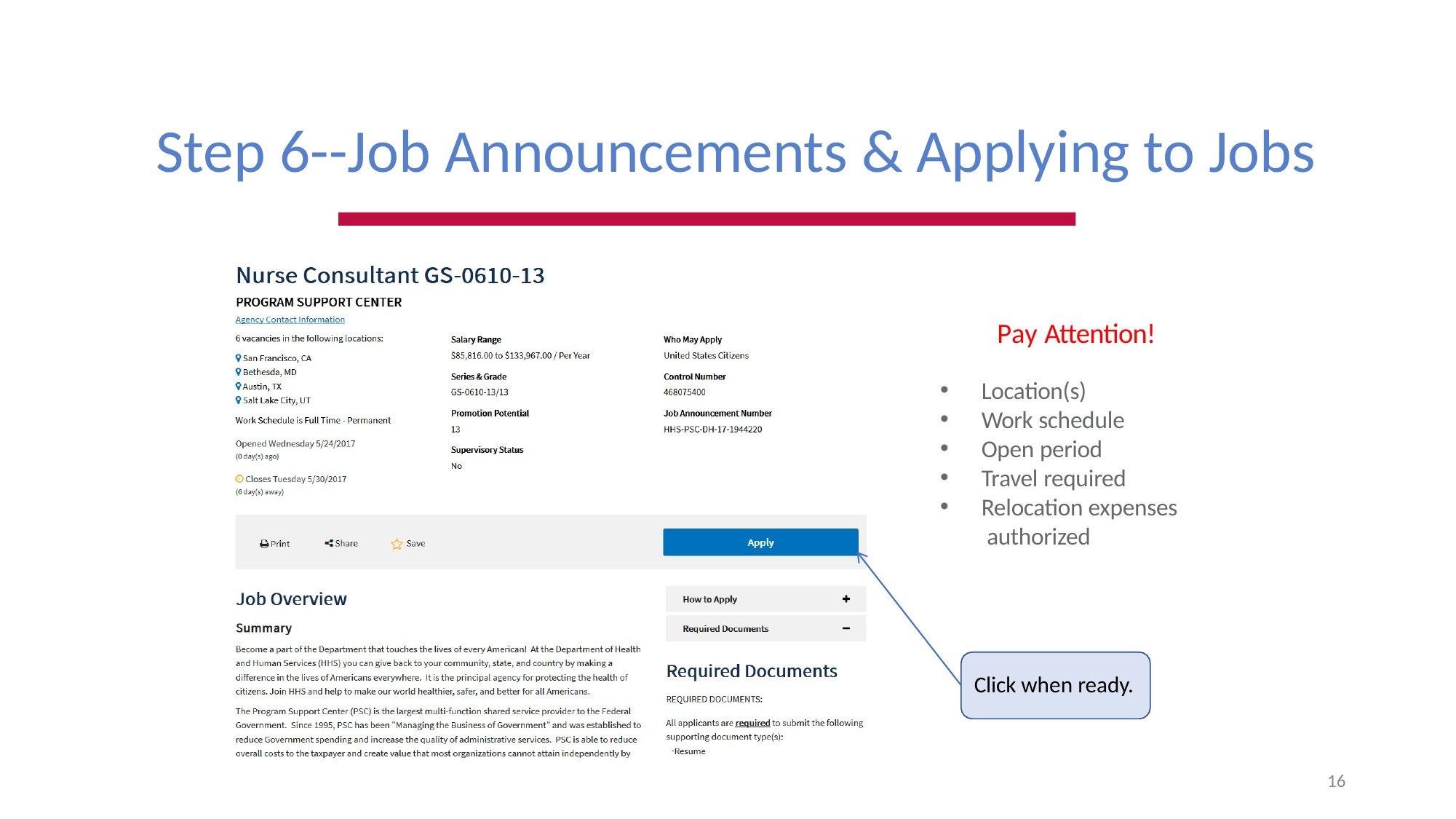

# Step 6--Job Announcements & Applying to Jobs

Pay Attention!

Location(s)
Work schedule
Open period
Travel required
Relocation expenses  authorized

Click when ready.
16